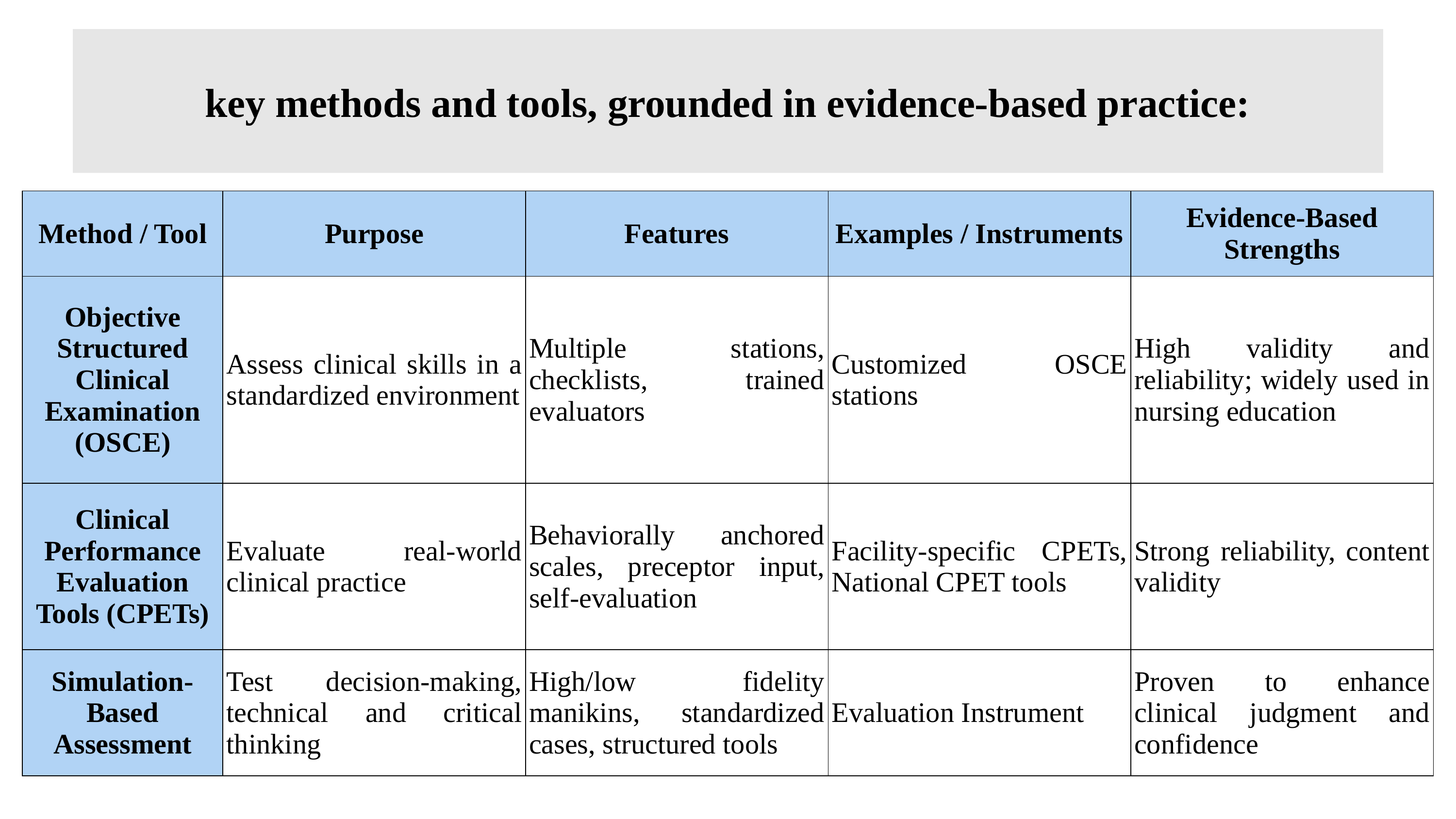

# key methods and tools, grounded in evidence-based practice:
| Method / Tool | Purpose | Features | Examples / Instruments | Evidence-Based Strengths |
| --- | --- | --- | --- | --- |
| Objective Structured Clinical Examination (OSCE) | Assess clinical skills in a standardized environment | Multiple stations, checklists, trained evaluators | Customized OSCE stations | High validity and reliability; widely used in nursing education |
| Clinical Performance Evaluation Tools (CPETs) | Evaluate real-world clinical practice | Behaviorally anchored scales, preceptor input, self-evaluation | Facility-specific CPETs, National CPET tools | Strong reliability, content validity |
| Simulation-Based Assessment | Test decision-making, technical and critical thinking | High/low fidelity manikins, standardized cases, structured tools | Evaluation Instrument | Proven to enhance clinical judgment and confidence |